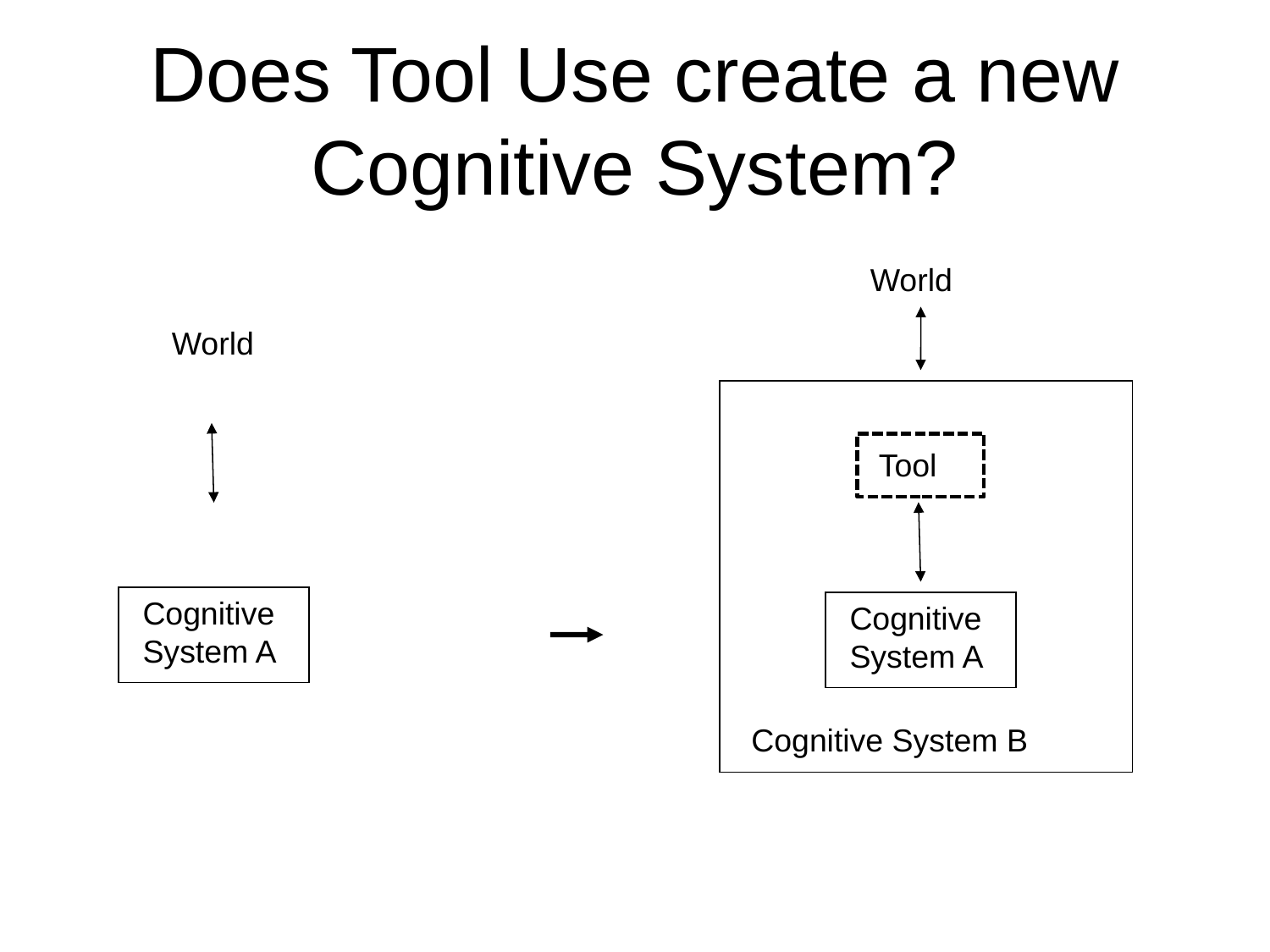

# Does Tool Use create a new Cognitive System?
World

World

Tool

Cognitive
System A

Cognitive
System A

Cognitive System B